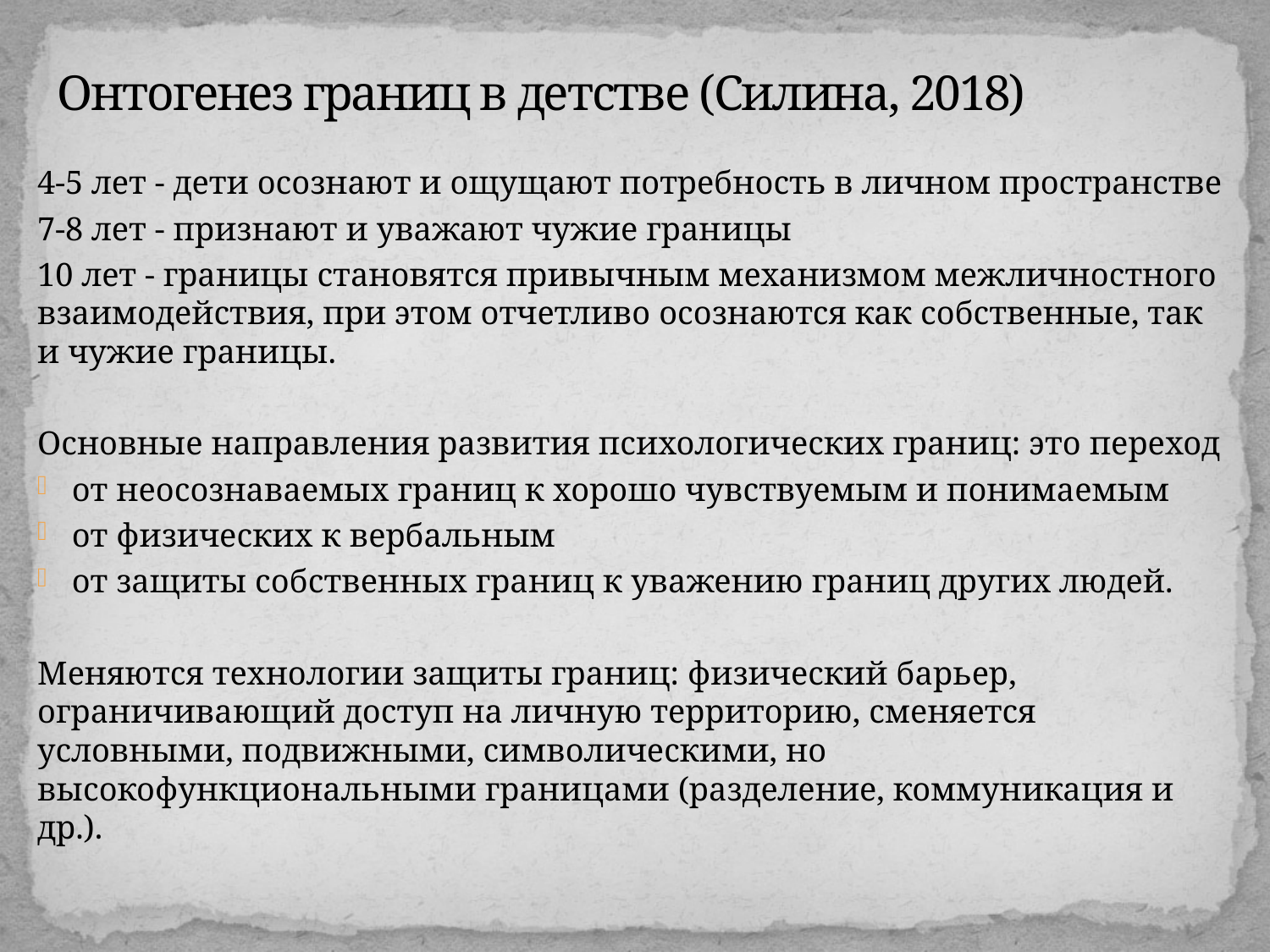

# Онтогенез границ в детстве (Силина, 2018)
4-5 лет - дети осознают и ощущают потребность в личном пространстве
7-8 лет - признают и уважают чужие границы
10 лет - границы становятся привычным механизмом межличностного взаимодействия, при этом отчетливо осознаются как собственные, так и чужие границы.

Основные направления развития психологических границ: это переход
от неосознаваемых границ к хорошо чувствуемым и понимаемым
от физических к вербальным
от защиты собственных границ к уважению границ других людей.

Меняются технологии защиты границ: физический барьер, ограничивающий доступ на личную территорию, сменяется условными, подвижными, символическими, но высокофункциональными границами (разделение, коммуникация и др.).